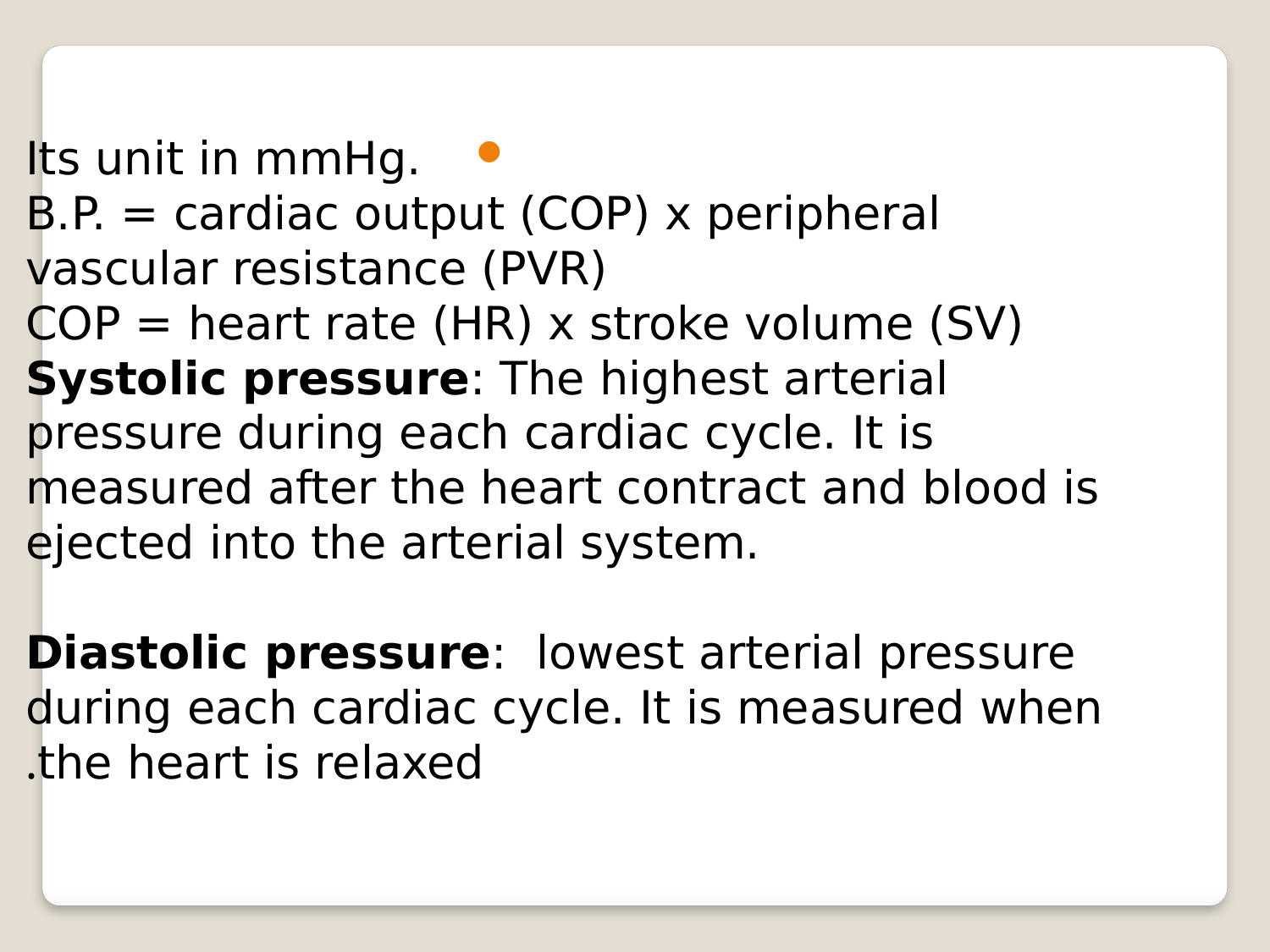

Its unit in mmHg.
B.P. = cardiac output (COP) x peripheral vascular resistance (PVR)
COP = heart rate (HR) x stroke volume (SV)
Systolic pressure: The highest arterial pressure during each cardiac cycle. It is measured after the heart contract and blood is ejected into the arterial system.
Diastolic pressure:  lowest arterial pressure during each cardiac cycle. It is measured when the heart is relaxed.